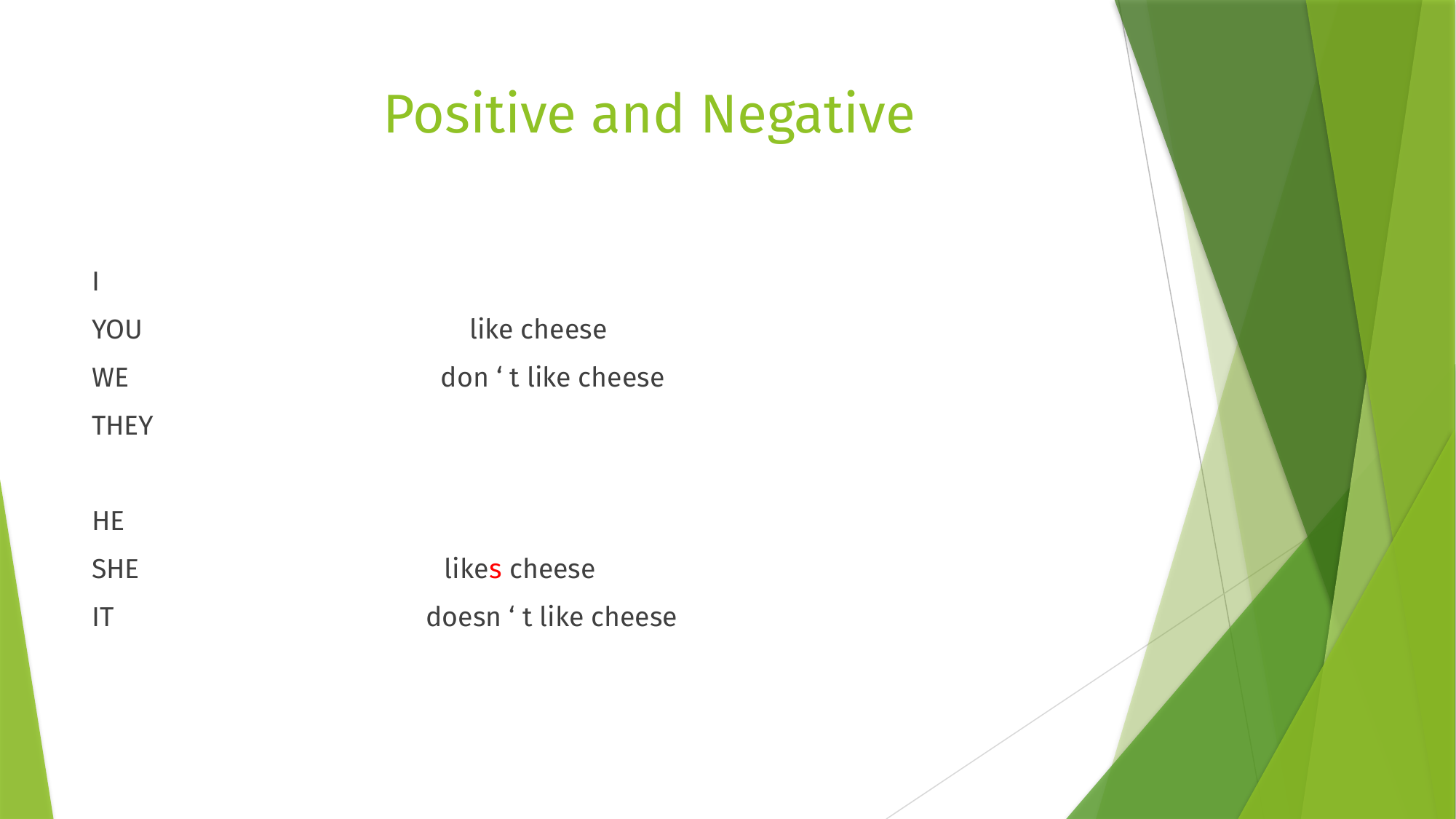

# Positive and Negative
I
YOU                                             like cheese
WE                                           don ‘ t like cheese
THEY

HE
SHE                                          likes cheese
IT                                           doesn ‘ t like cheese